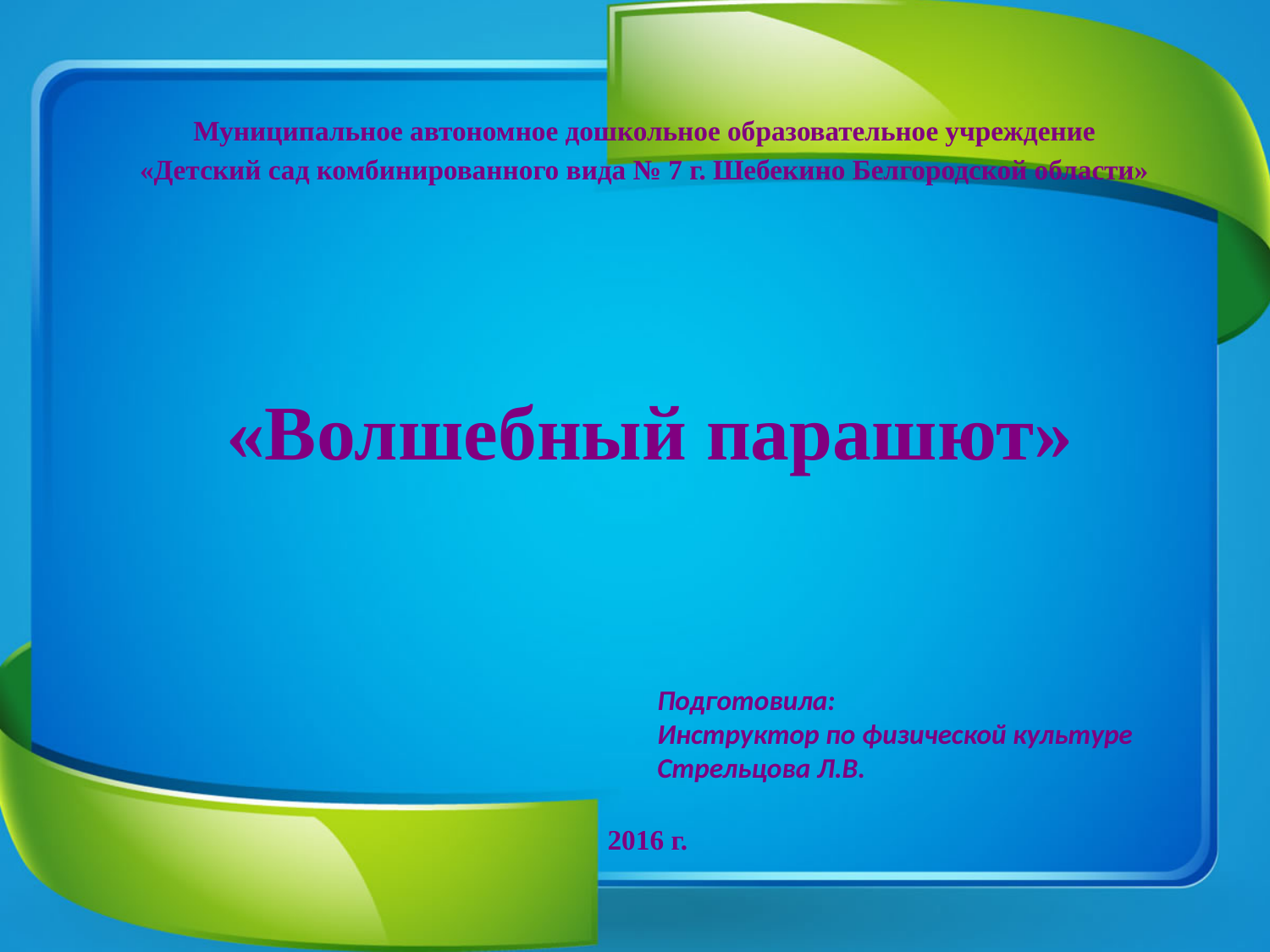

Муниципальное автономное дошкольное образовательное учреждение
«Детский сад комбинированного вида № 7 г. Шебекино Белгородской области»

«Волшебный парашют»
Подготовила:
Инструктор по физической культуре
Стрельцова Л.В.
2016 г.